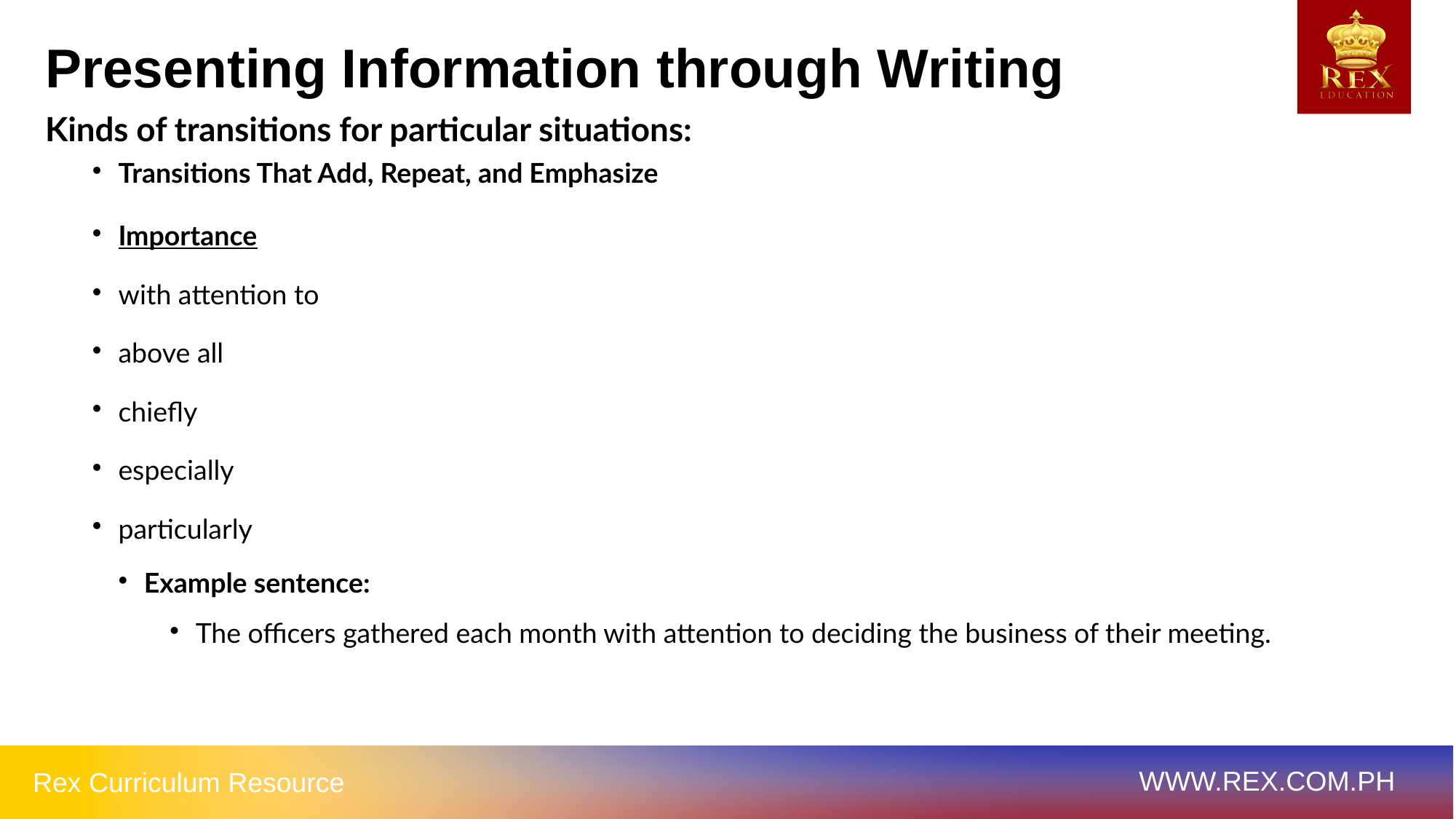

Presenting Information through Writing
Kinds of transitions for particular situations:
Transitions That Add, Repeat, and Emphasize
Importance
with attention to
above all
chiefly
especially
particularly
Example sentence:
The officers gathered each month with attention to deciding the business of their meeting.